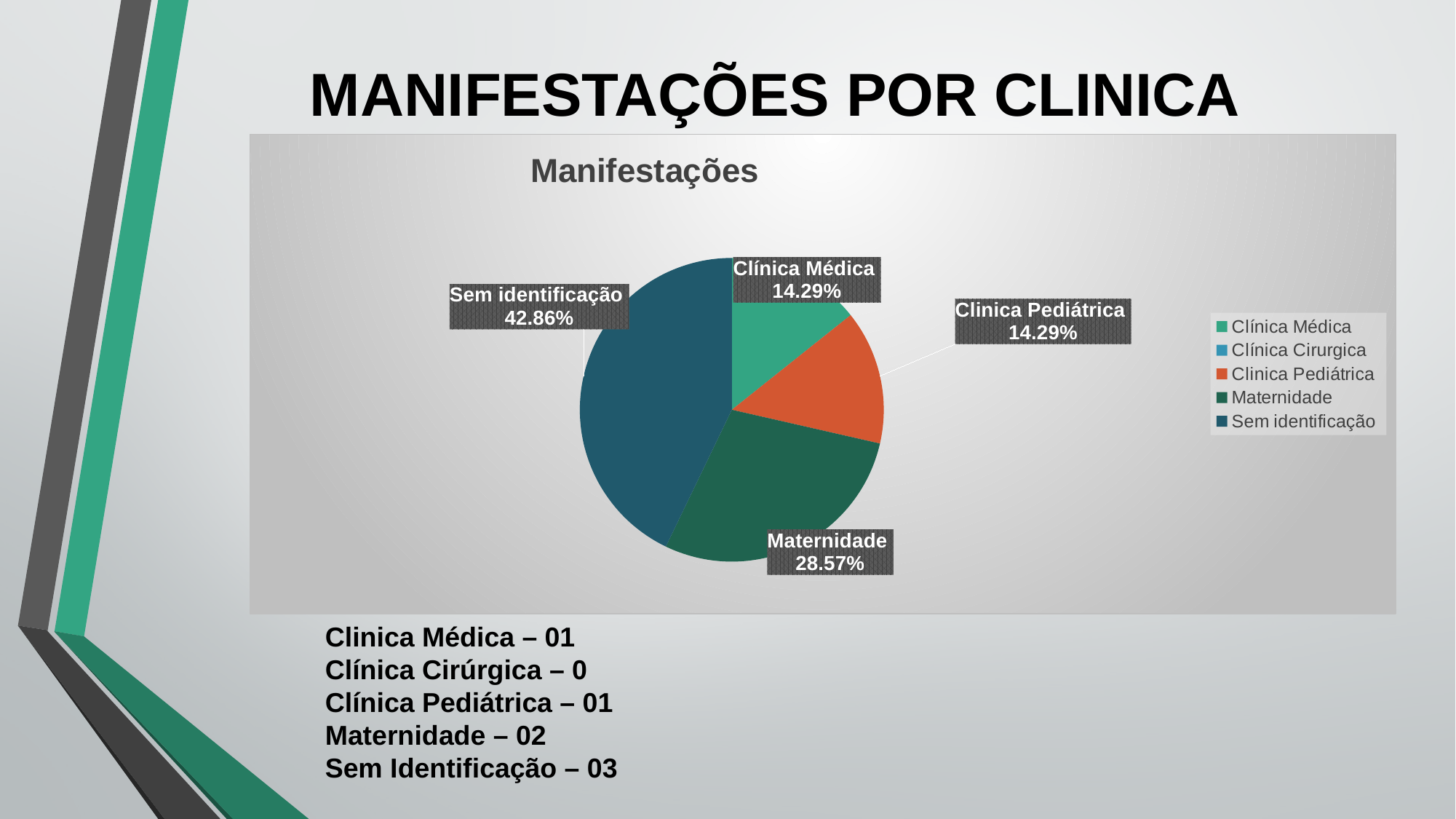

# MANIFESTAÇÕES POR CLINICA

### Chart:

| Category | Manifestações |
|---|---|
| Clínica Médica  | 1.0 |
| Clínica Cirurgica  | 0.0 |
| Clinica Pediátrica  | 1.0 |
| Maternidade  | 2.0 |
| Sem identificação  | 3.0 |
Clinica Médica – 01
Clínica Cirúrgica – 0
Clínica Pediátrica – 01
Maternidade – 02
Sem Identificação – 03